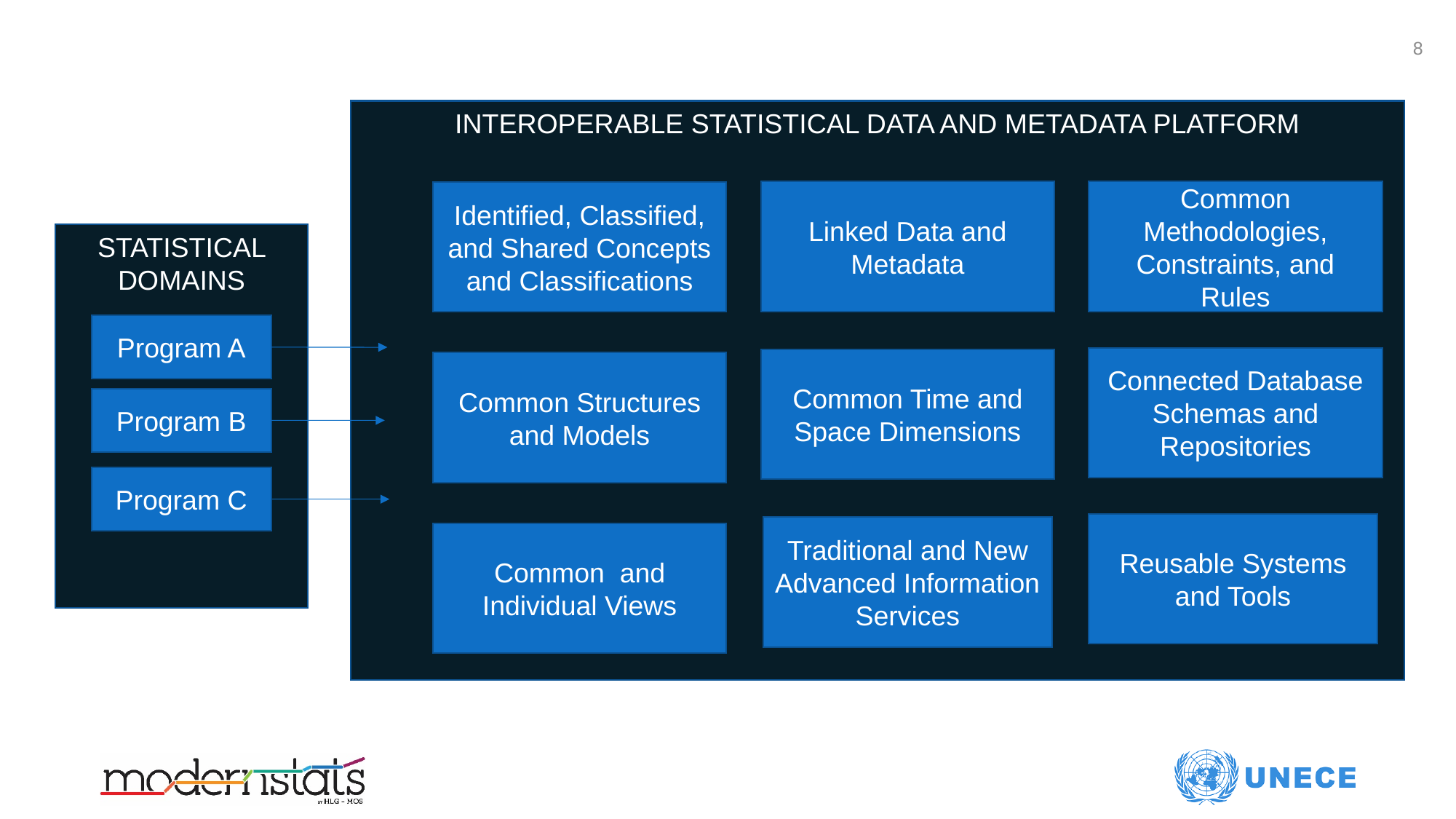

8
INTEROPERABLE STATISTICAL DATA AND METADATA PLATFORM
Linked Data and Metadata
Common Methodologies, Constraints, and Rules
Identified, Classified, and Shared Concepts and Classifications
STATISTICAL DOMAINS
Program A
Connected Database Schemas and Repositories
Common Time and Space Dimensions
Common Structures and Models
Program B
Program C
Reusable Systems and Tools
Traditional and New Advanced Information Services
Common  and Individual Views